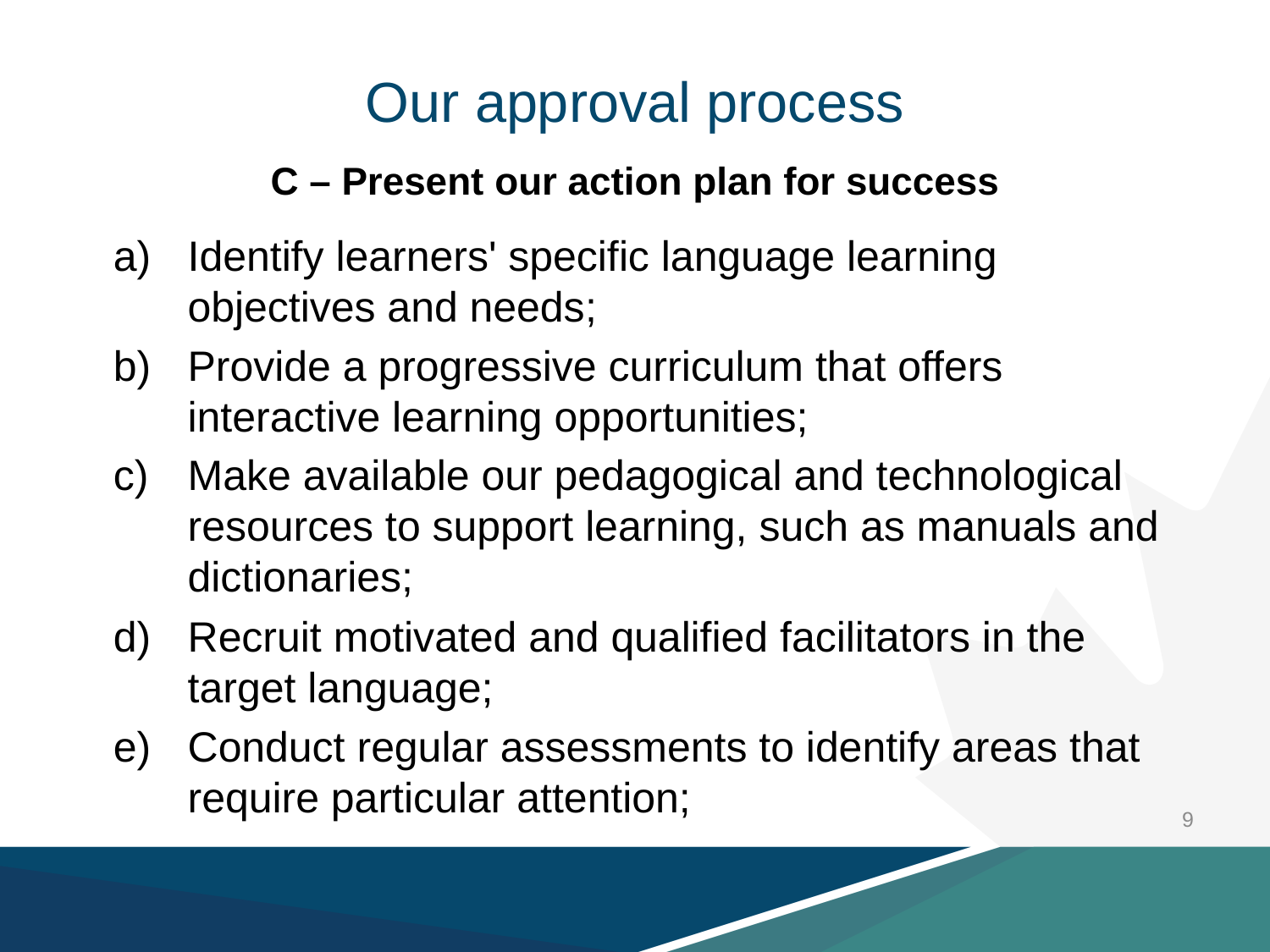

# Our approval process C – Present our action plan for success
Identify learners' specific language learning objectives and needs;
Provide a progressive curriculum that offers interactive learning opportunities;
Make available our pedagogical and technological resources to support learning, such as manuals and dictionaries;
Recruit motivated and qualified facilitators in the target language;
Conduct regular assessments to identify areas that require particular attention;
9